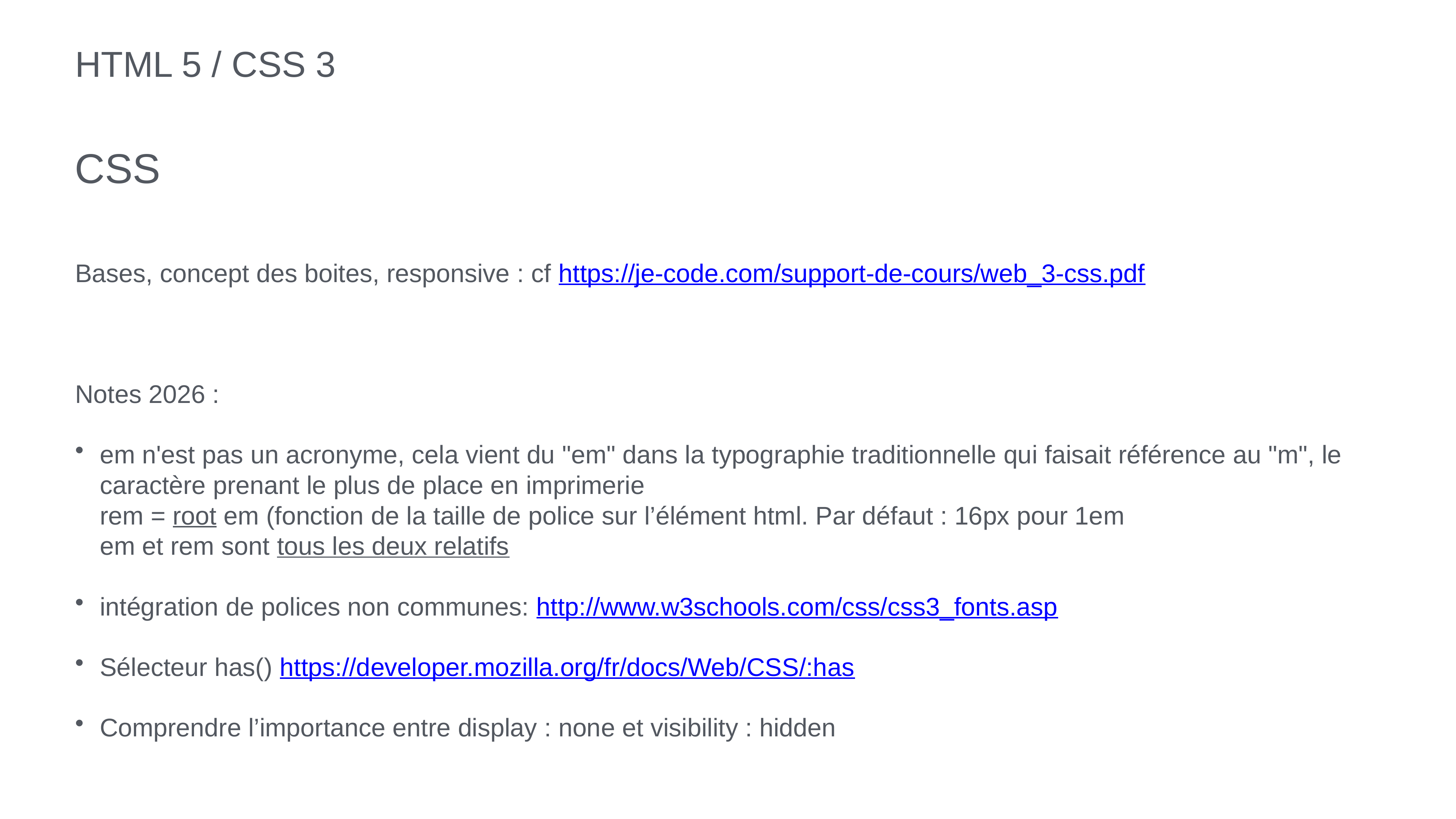

# HTML 5 / CSS 3
CSS
Bases, concept des boites, responsive : cf https://je-code.com/support-de-cours/web_3-css.pdf

Notes 2026 :
em n'est pas un acronyme, cela vient du "em" dans la typographie traditionnelle qui faisait référence au "m", le caractère prenant le plus de place en imprimerie
rem = root em (fonction de la taille de police sur l’élément html. Par défaut : 16px pour 1em
em et rem sont tous les deux relatifs
intégration de polices non communes: http://www.w3schools.com/css/css3_fonts.asp
Sélecteur has() https://developer.mozilla.org/fr/docs/Web/CSS/:has
Comprendre l’importance entre display : none et visibility : hidden